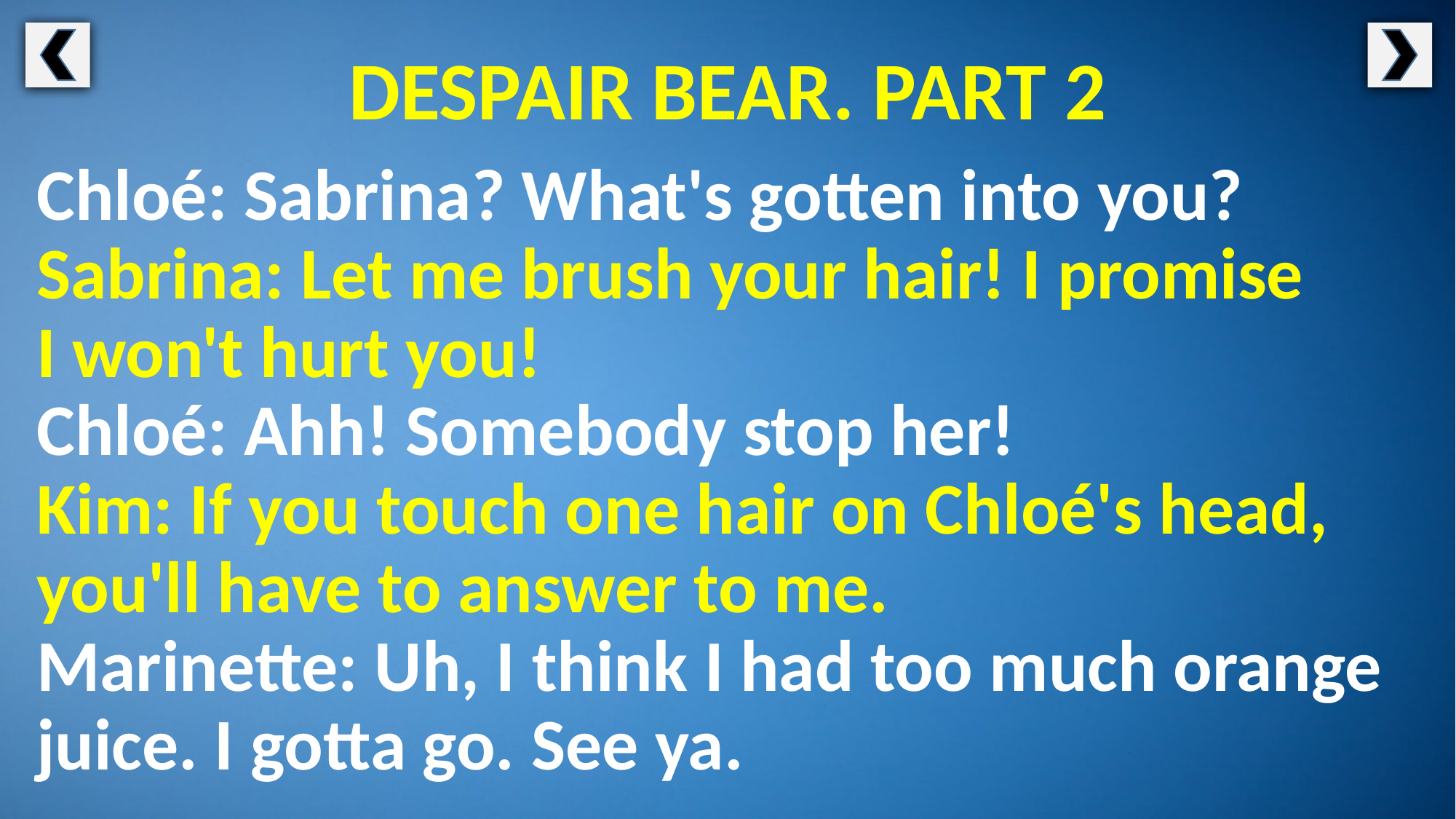

DESPAIR BEAR. PART 2
Chloé: Sabrina? What's gotten into you?
Sabrina: Let me brush your hair! I promise
I won't hurt you!
Chloé: Ahh! Somebody stop her!
Kim: If you touch one hair on Chloé's head, you'll have to answer to me.
Marinette: Uh, I think I had too much orange juice. I gotta go. See ya.